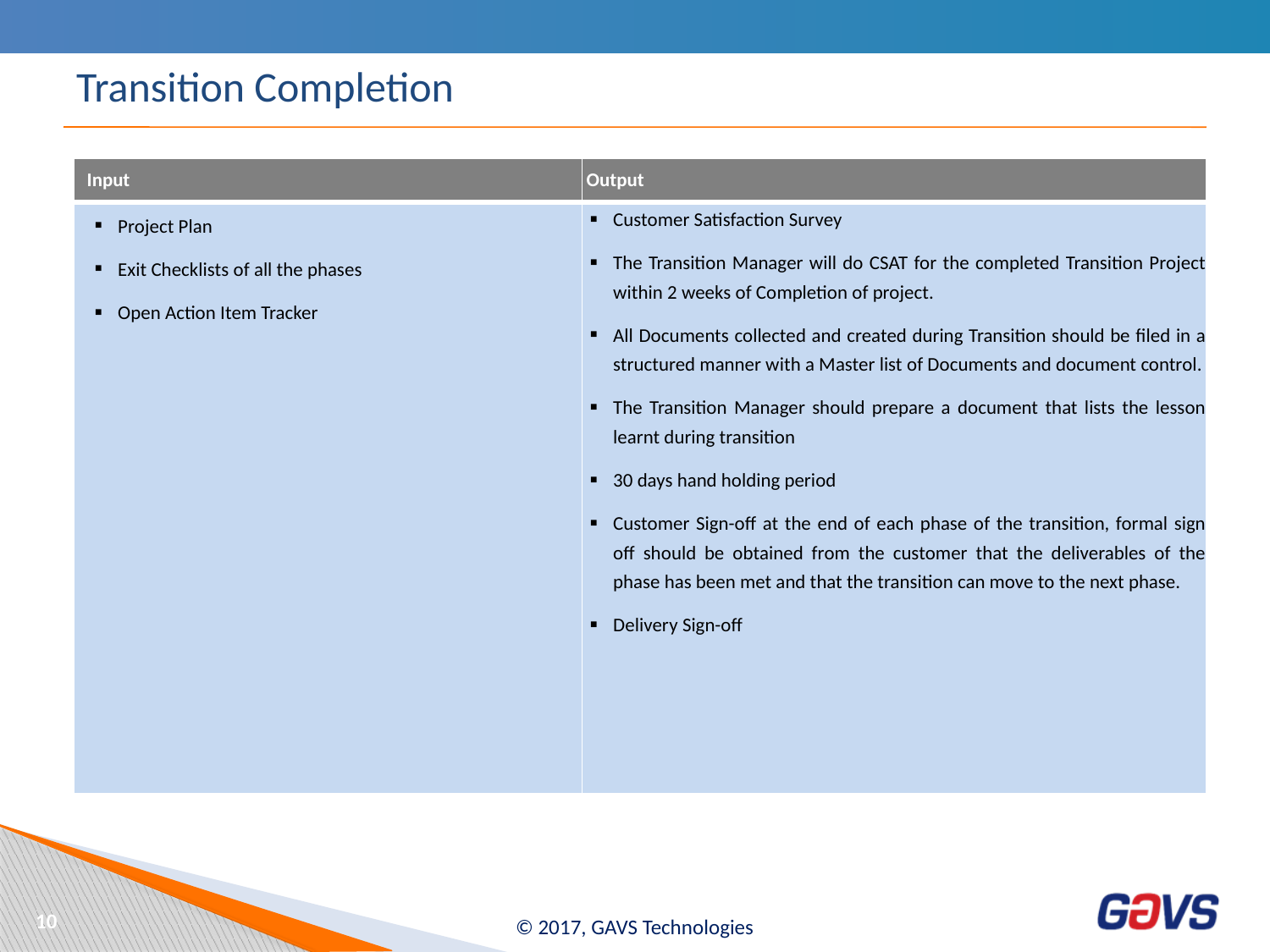

# Transition Completion
| Input | Output |
| --- | --- |
| Project Plan Exit Checklists of all the phases Open Action Item Tracker | Customer Satisfaction Survey The Transition Manager will do CSAT for the completed Transition Project within 2 weeks of Completion of project. All Documents collected and created during Transition should be filed in a structured manner with a Master list of Documents and document control. The Transition Manager should prepare a document that lists the lesson learnt during transition 30 days hand holding period Customer Sign-off at the end of each phase of the transition, formal sign off should be obtained from the customer that the deliverables of the phase has been met and that the transition can move to the next phase. Delivery Sign-off |
10
© 2017, GAVS Technologies